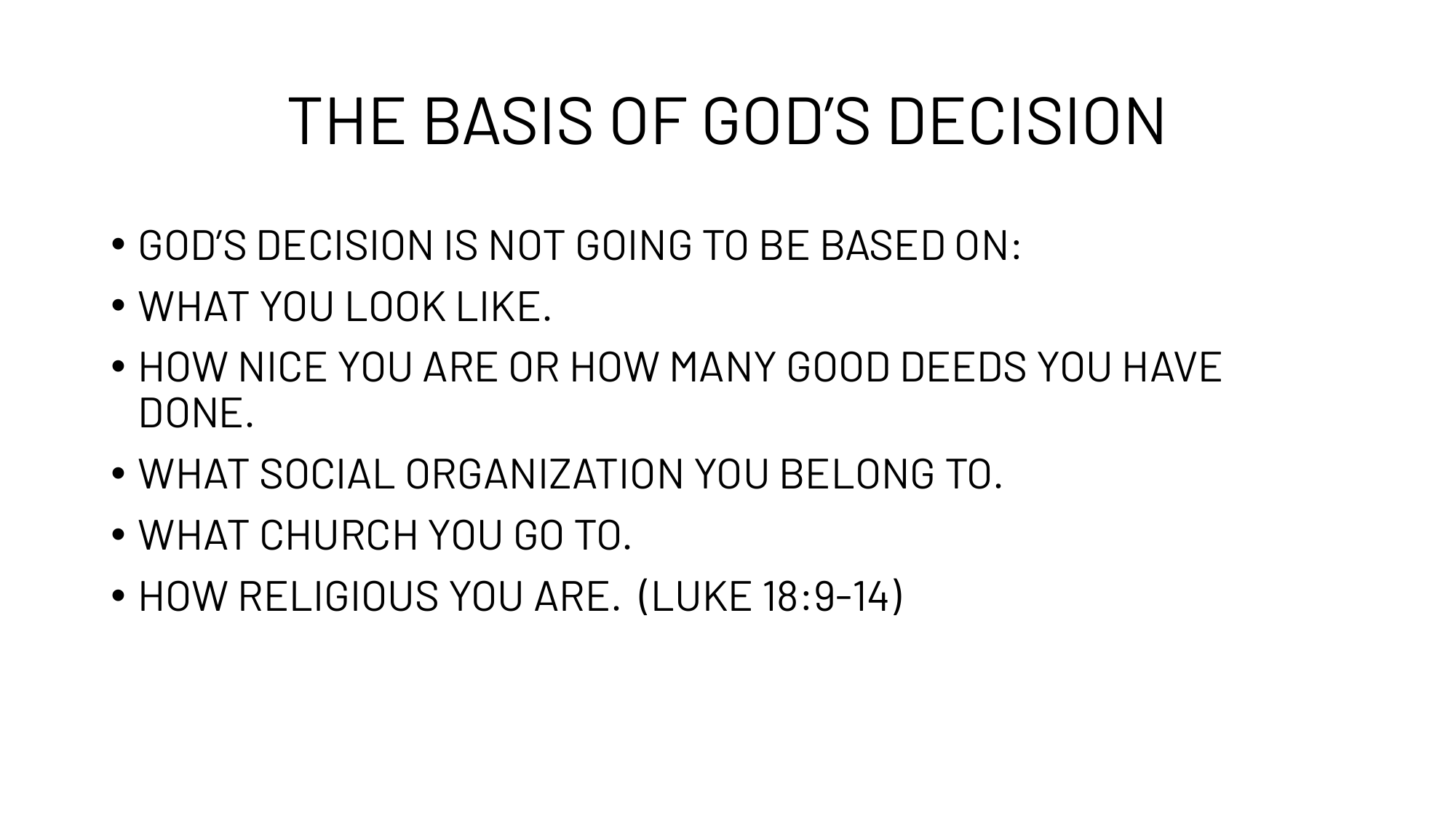

# THE BASIS OF GOD’S DECISION
GOD’S DECISION IS NOT GOING TO BE BASED ON:
WHAT YOU LOOK LIKE.
HOW NICE YOU ARE OR HOW MANY GOOD DEEDS YOU HAVE DONE.
WHAT SOCIAL ORGANIZATION YOU BELONG TO.
WHAT CHURCH YOU GO TO.
HOW RELIGIOUS YOU ARE.  (LUKE 18:9-14)